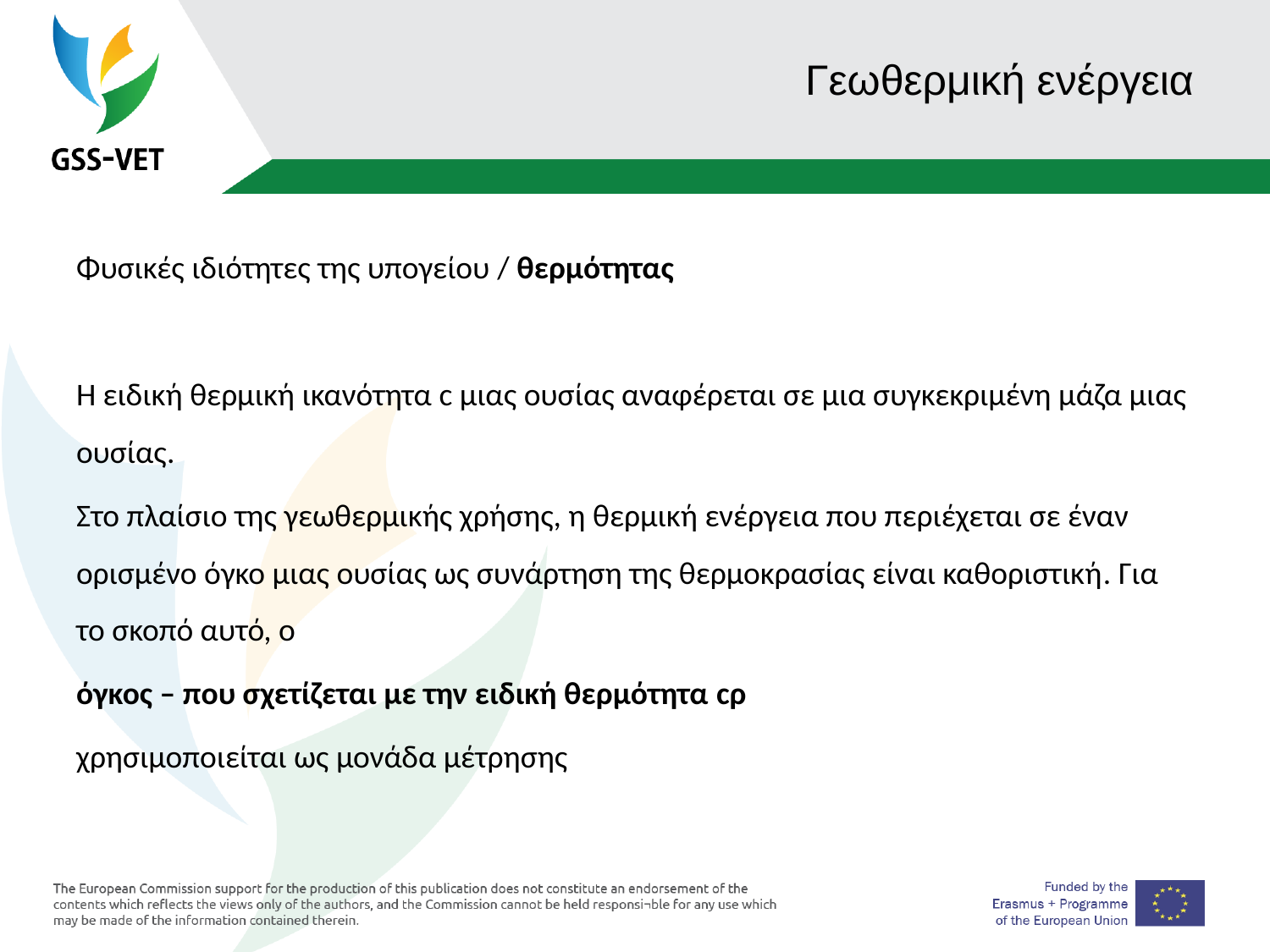

# Γεωθερμική ενέργεια
Φυσικές ιδιότητες της υπογείου / θερμότητας

Η ειδική θερμική ικανότητα c μιας ουσίας αναφέρεται σε μια συγκεκριμένη μάζα μιας ουσίας.
Στο πλαίσιο της γεωθερμικής χρήσης, η θερμική ενέργεια που περιέχεται σε έναν ορισμένο όγκο μιας ουσίας ως συνάρτηση της θερμοκρασίας είναι καθοριστική. Για το σκοπό αυτό, ο
όγκος – που σχετίζεται με την ειδική θερμότητα cρ
χρησιμοποιείται ως μονάδα μέτρησης